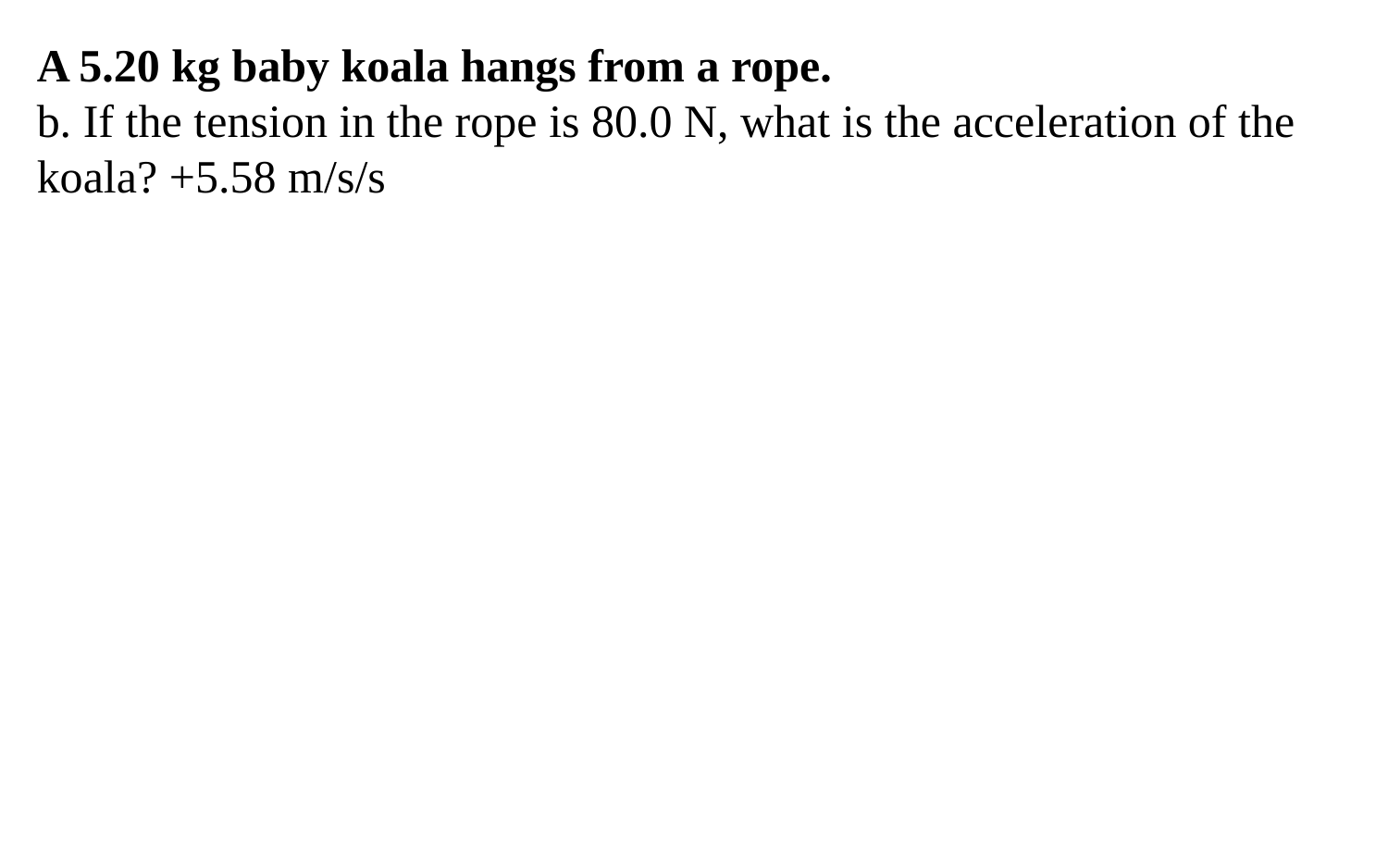

A 5.20 kg baby koala hangs from a rope.
b. If the tension in the rope is 80.0 N, what is the acceleration of the koala? +5.58 m/s/s